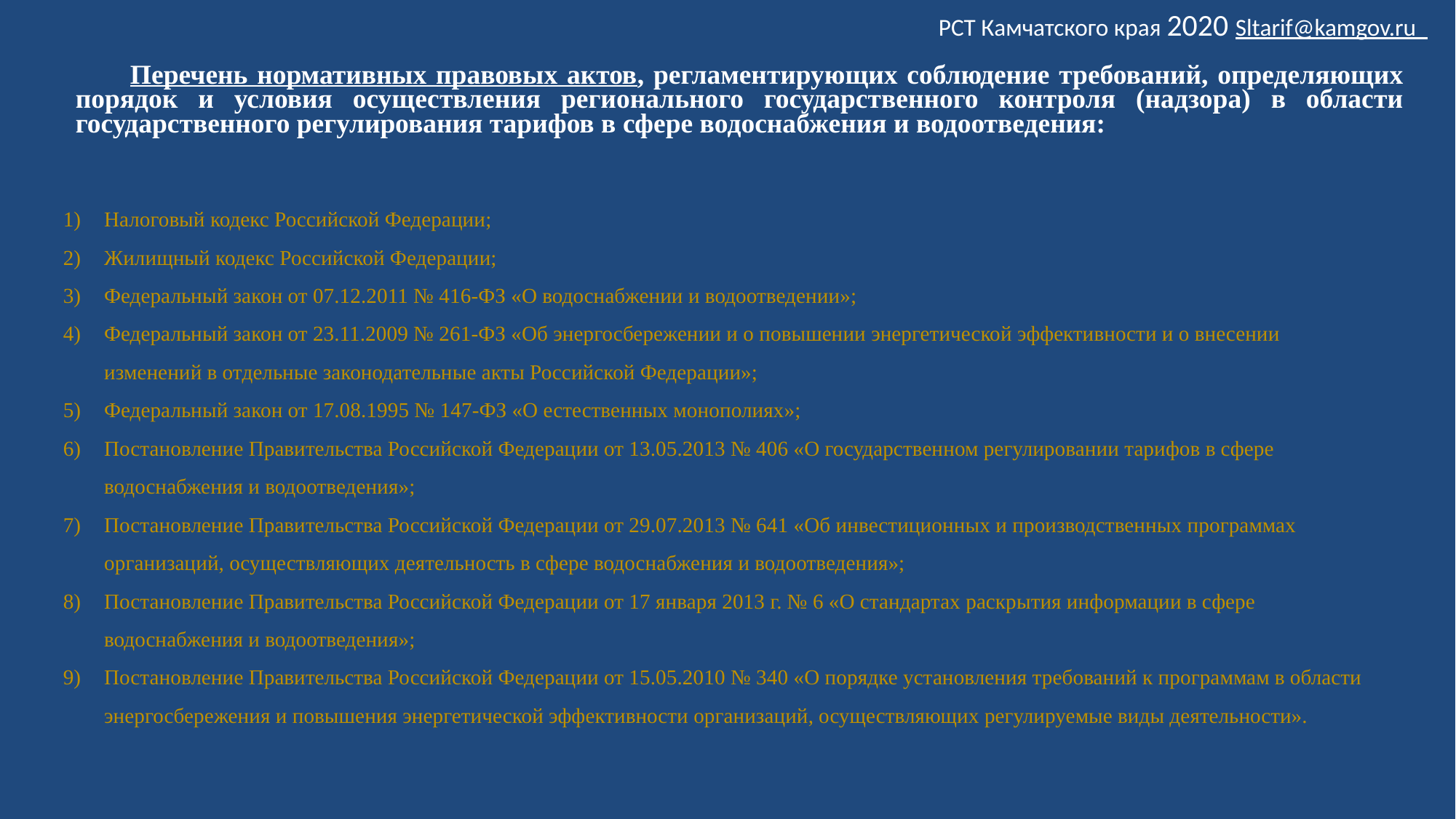

РСТ Камчатского края 2020 Sltarif@kamgov.ru
Перечень нормативных правовых актов, регламентирующих соблюдение требований, определяющих порядок и условия осуществления регионального государственного контроля (надзора) в области государственного регулирования тарифов в сфере водоснабжения и водоотведения:
Налоговый кодекс Российской Федерации;
Жилищный кодекс Российской Федерации;
Федеральный закон от 07.12.2011 № 416-ФЗ «О водоснабжении и водоотведении»;
Федеральный закон от 23.11.2009 № 261-ФЗ «Об энергосбережении и о повышении энергетической эффективности и о внесении изменений в отдельные законодательные акты Российской Федерации»;
Федеральный закон от 17.08.1995 № 147-ФЗ «О естественных монополиях»;
Постановление Правительства Российской Федерации от 13.05.2013 № 406 «О государственном регулировании тарифов в сфере водоснабжения и водоотведения»;
Постановление Правительства Российской Федерации от 29.07.2013 № 641 «Об инвестиционных и производственных программах организаций, осуществляющих деятельность в сфере водоснабжения и водоотведения»;
Постановление Правительства Российской Федерации от 17 января 2013 г. № 6 «О стандартах раскрытия информации в сфере водоснабжения и водоотведения»;
Постановление Правительства Российской Федерации от 15.05.2010 № 340 «О порядке установления требований к программам в области энергосбережения и повышения энергетической эффективности организаций, осуществляющих регулируемые виды деятельности».